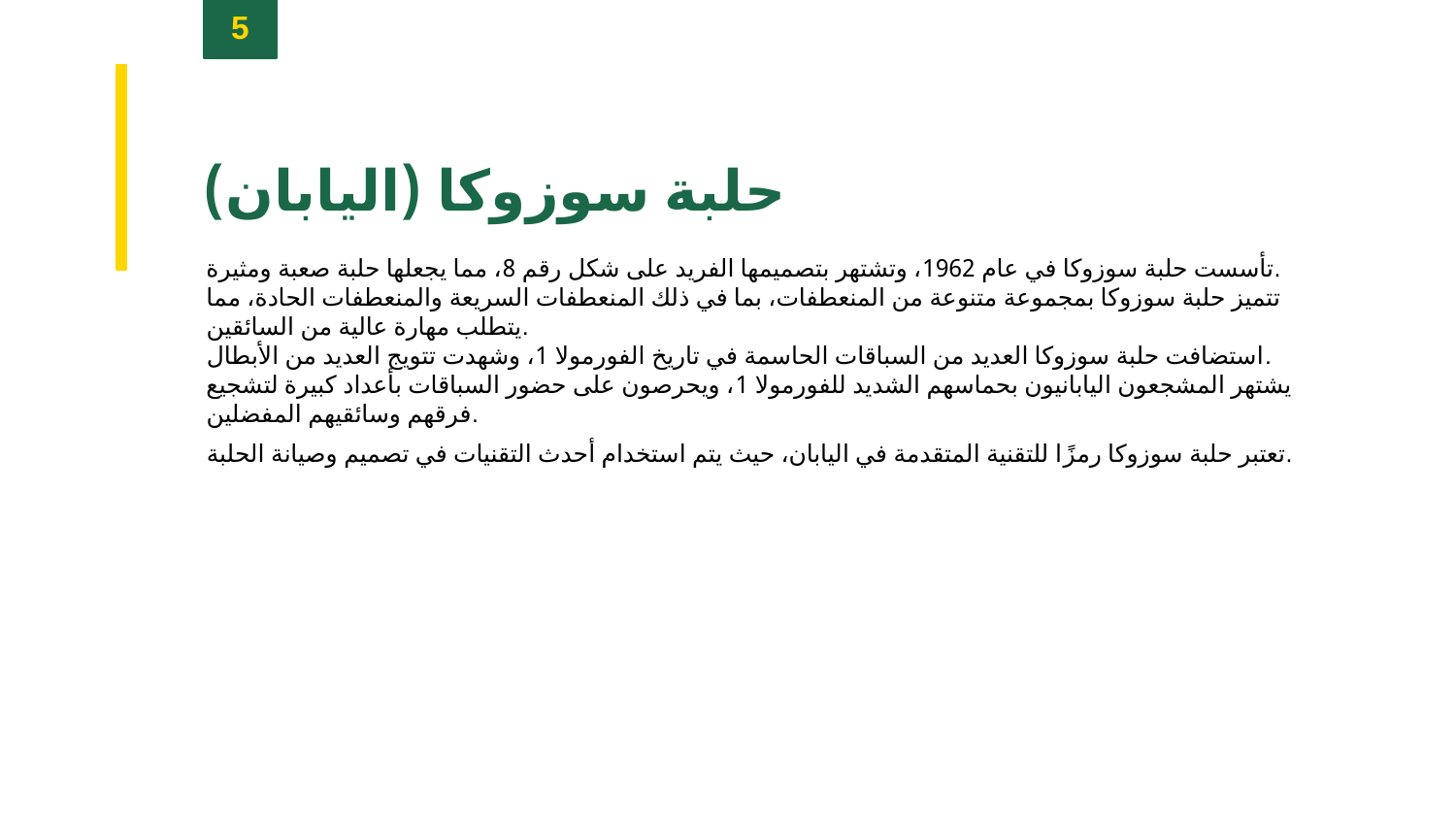

5

حلبة سوزوكا (اليابان)
تأسست حلبة سوزوكا في عام 1962، وتشتهر بتصميمها الفريد على شكل رقم 8، مما يجعلها حلبة صعبة ومثيرة.
تتميز حلبة سوزوكا بمجموعة متنوعة من المنعطفات، بما في ذلك المنعطفات السريعة والمنعطفات الحادة، مما يتطلب مهارة عالية من السائقين.
استضافت حلبة سوزوكا العديد من السباقات الحاسمة في تاريخ الفورمولا 1، وشهدت تتويج العديد من الأبطال.
يشتهر المشجعون اليابانيون بحماسهم الشديد للفورمولا 1، ويحرصون على حضور السباقات بأعداد كبيرة لتشجيع فرقهم وسائقيهم المفضلين.
تعتبر حلبة سوزوكا رمزًا للتقنية المتقدمة في اليابان، حيث يتم استخدام أحدث التقنيات في تصميم وصيانة الحلبة.